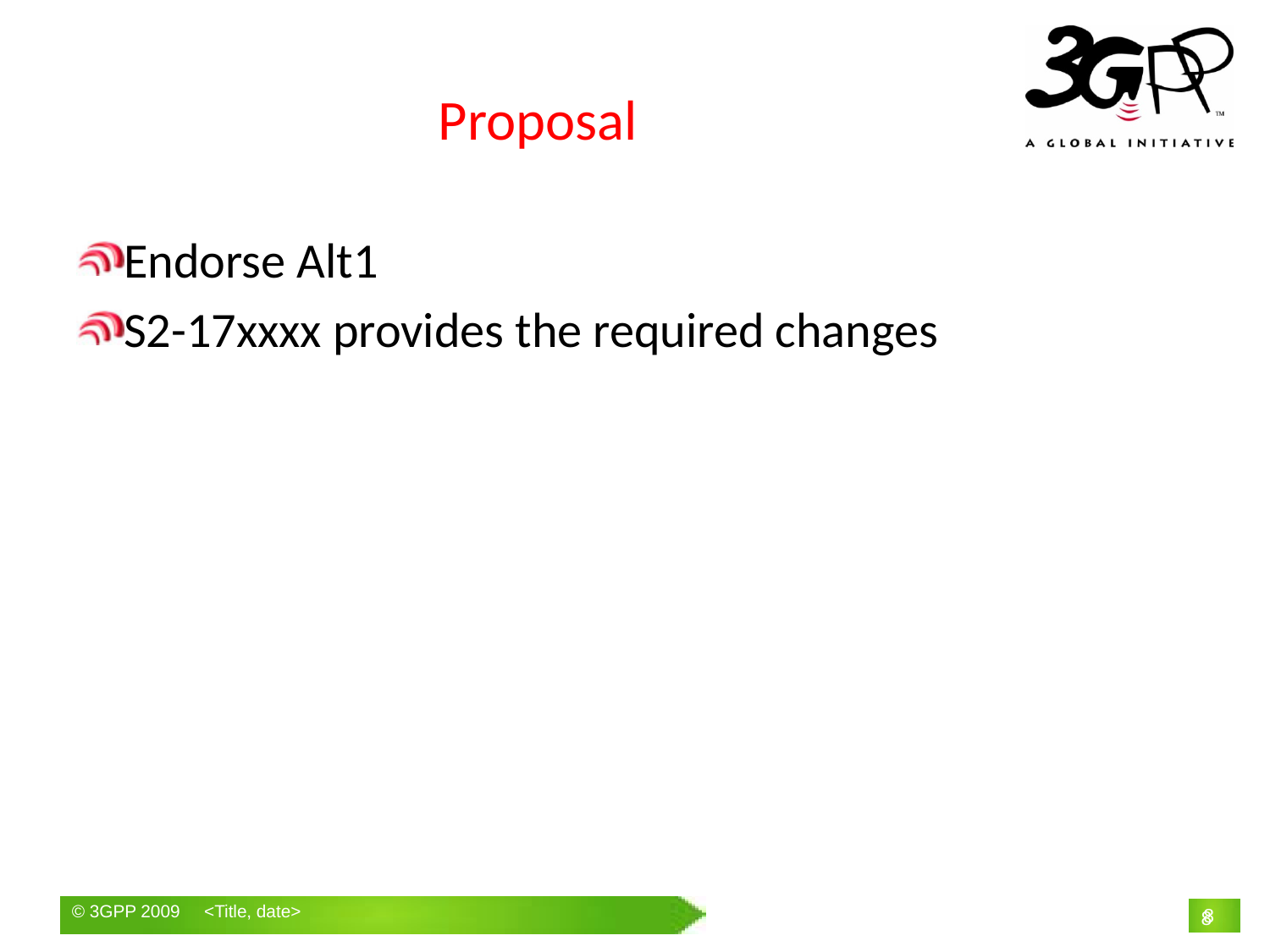

# Proposal
Endorse Alt1
S2-17xxxx provides the required changes
8